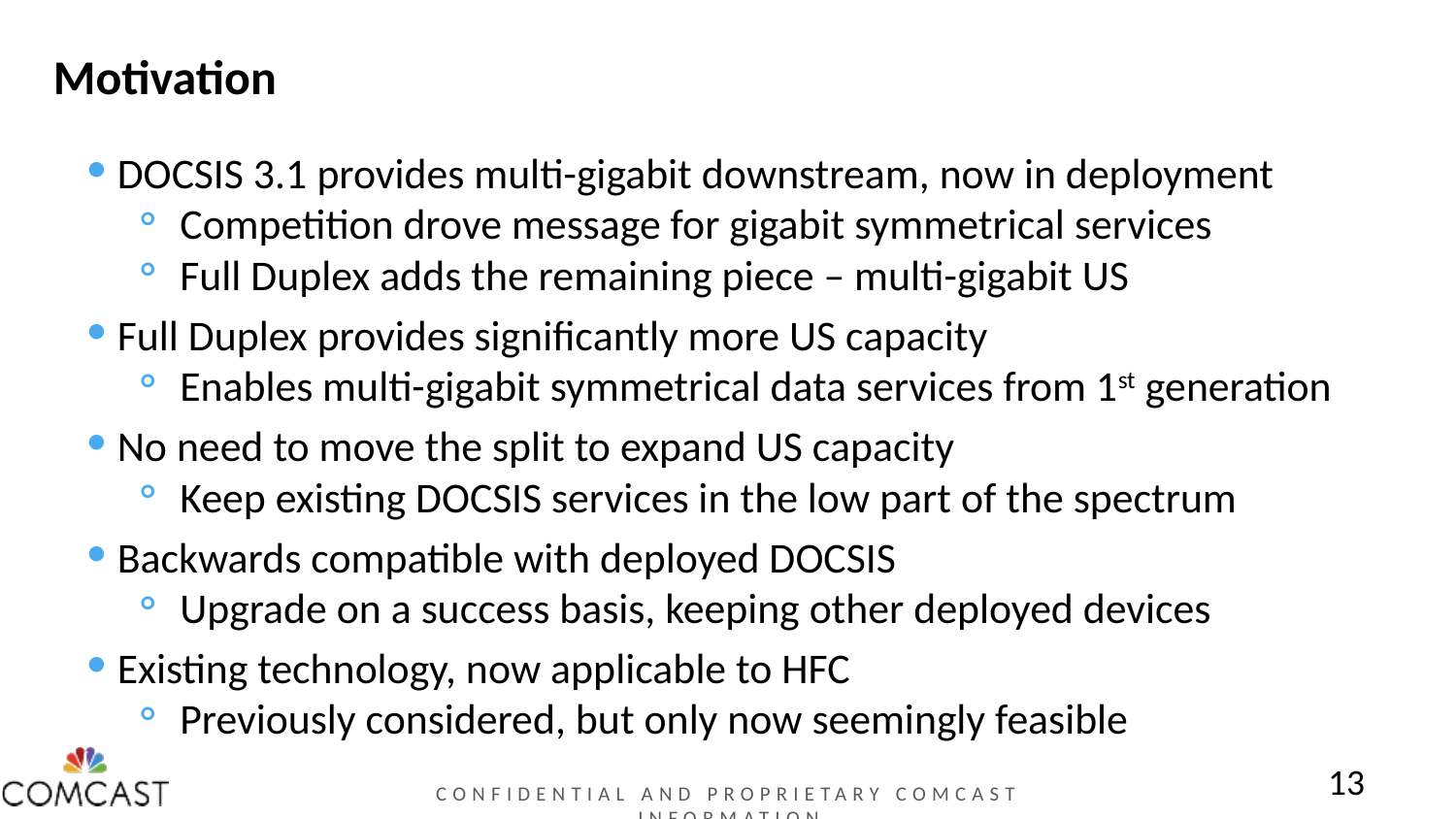

# Motivation
DOCSIS 3.1 provides multi-gigabit downstream, now in deployment
Competition drove message for gigabit symmetrical services
Full Duplex adds the remaining piece – multi-gigabit US
Full Duplex provides significantly more US capacity
Enables multi-gigabit symmetrical data services from 1st generation
No need to move the split to expand US capacity
Keep existing DOCSIS services in the low part of the spectrum
Backwards compatible with deployed DOCSIS
Upgrade on a success basis, keeping other deployed devices
Existing technology, now applicable to HFC
Previously considered, but only now seemingly feasible

13